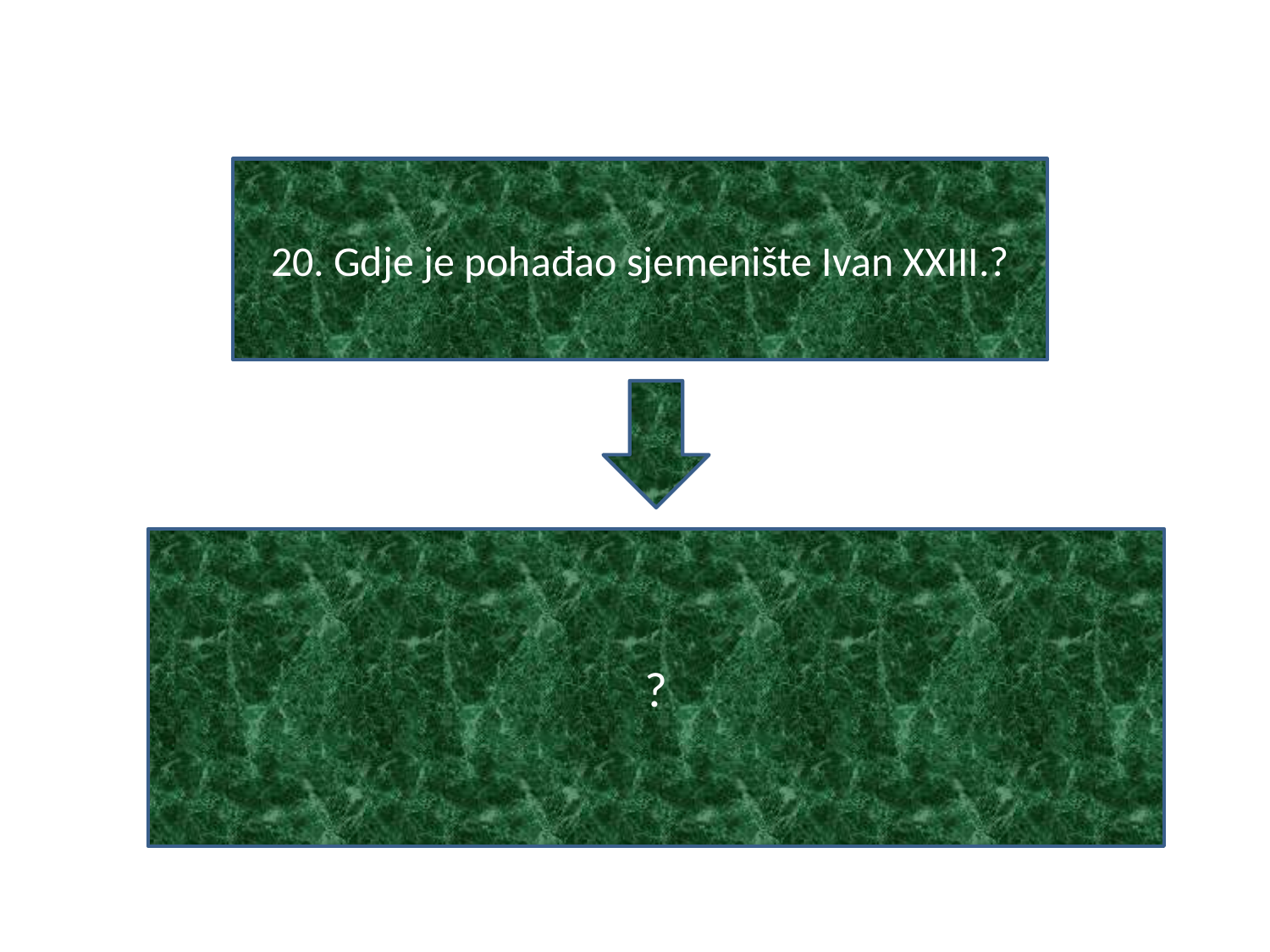

#
20. Gdje je pohađao sjemenište Ivan XXIII.?

?